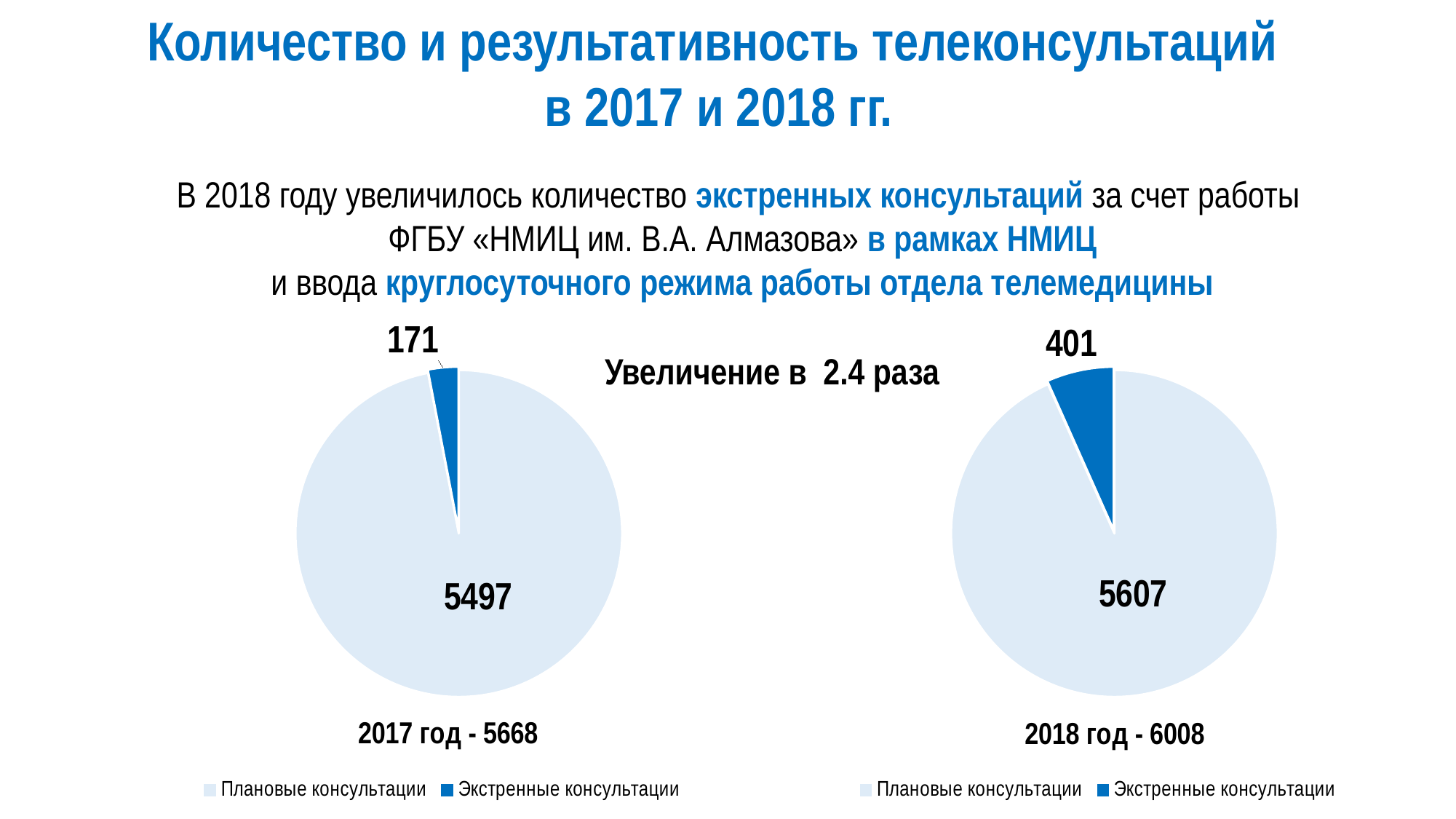

Количество и результативность телеконсультаций
в 2017 и 2018 гг.
В 2018 году увеличилось количество экстренных консультаций за счет работы
ФГБУ «НМИЦ им. В.А. Алмазова» в рамках НМИЦ
и ввода круглосуточного режима работы отдела телемедицины

### Chart: 2017 год - 5668

| Category | Столбец1 |
|---|---|
| Плановые консультации | 5497.0 |
| Экстренные консультации | 171.0 |

### Chart: 2018 год - 6008

| Category | Столбец1 |
|---|---|
| Плановые консультации | 5607.0 |
| Экстренные консультации | 401.0 |
Увеличение в  2.4 раза